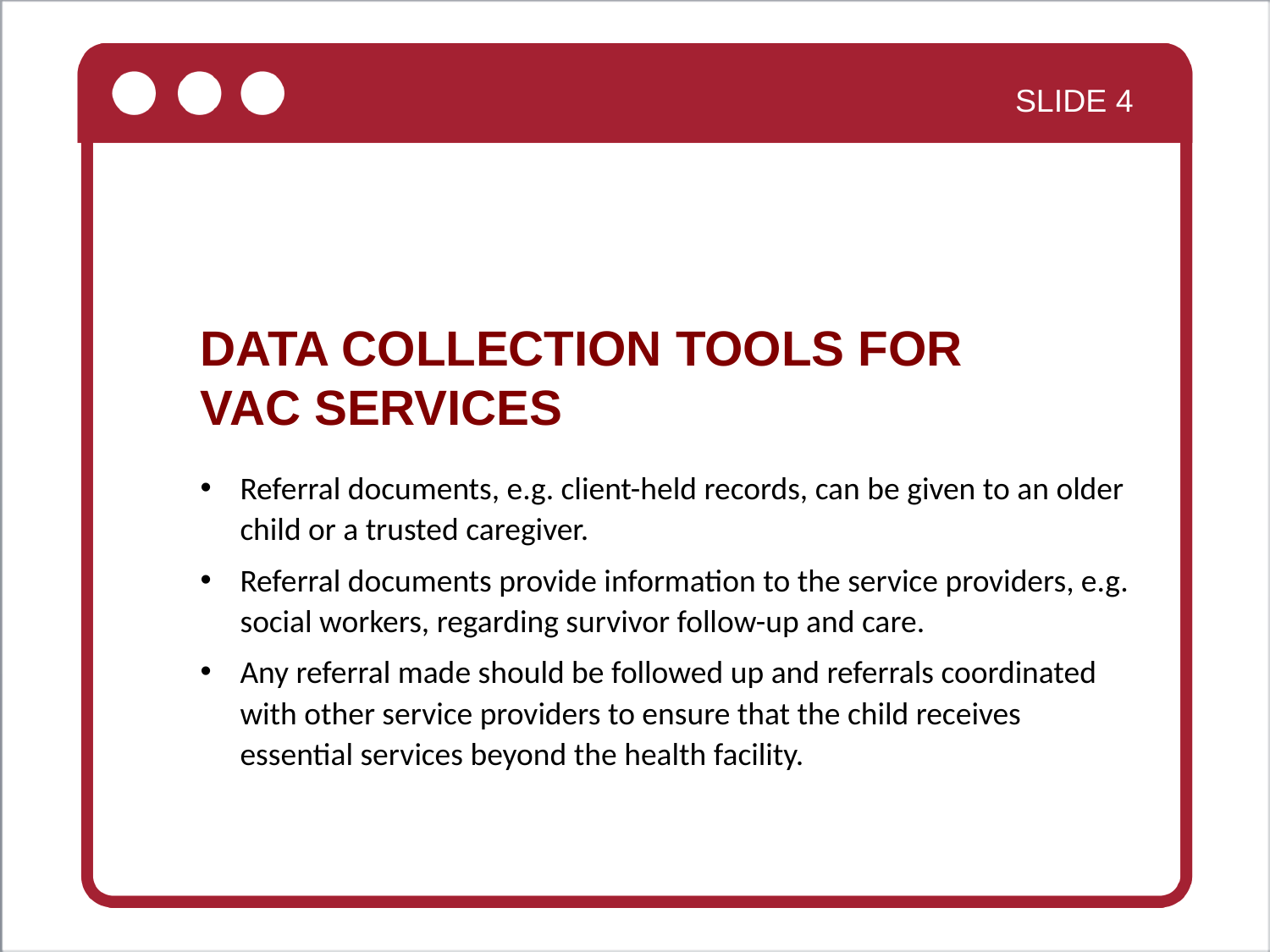

SLIDE 4

DATA COLLECTION TOOLS FOR VAC SERVICES
Referral documents, e.g. client-held records, can be given to an older child or a trusted caregiver.
Referral documents provide information to the service providers, e.g. social workers, regarding survivor follow-up and care.
Any referral made should be followed up and referrals coordinated with other service providers to ensure that the child receives essential services beyond the health facility.